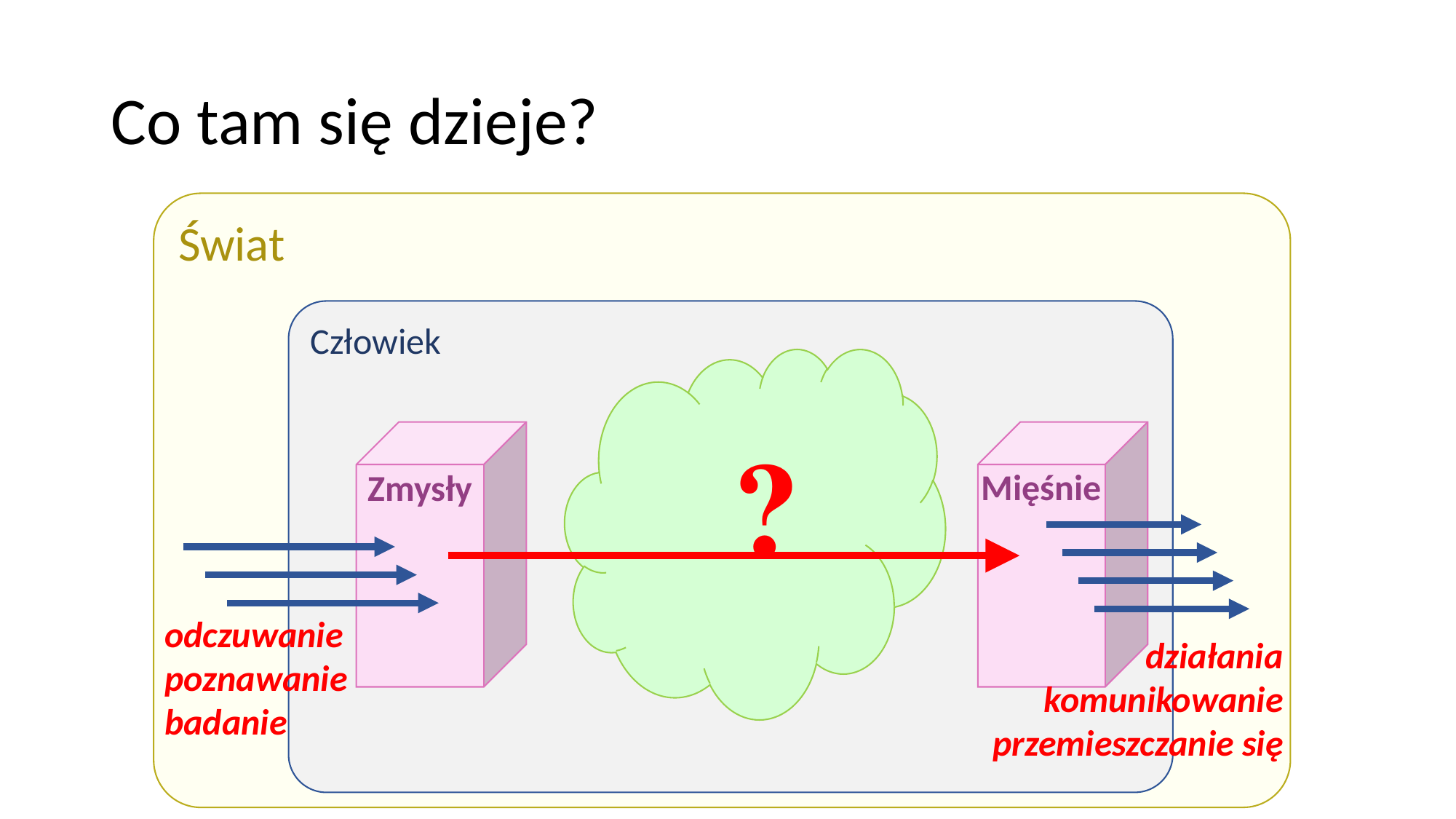

# Co tam się dzieje?
Świat
Człowiek

?
Zmysły
Mięśnie
odczuwanie
poznawanie
badanie
działania
komunikowanie
przemieszczanie się